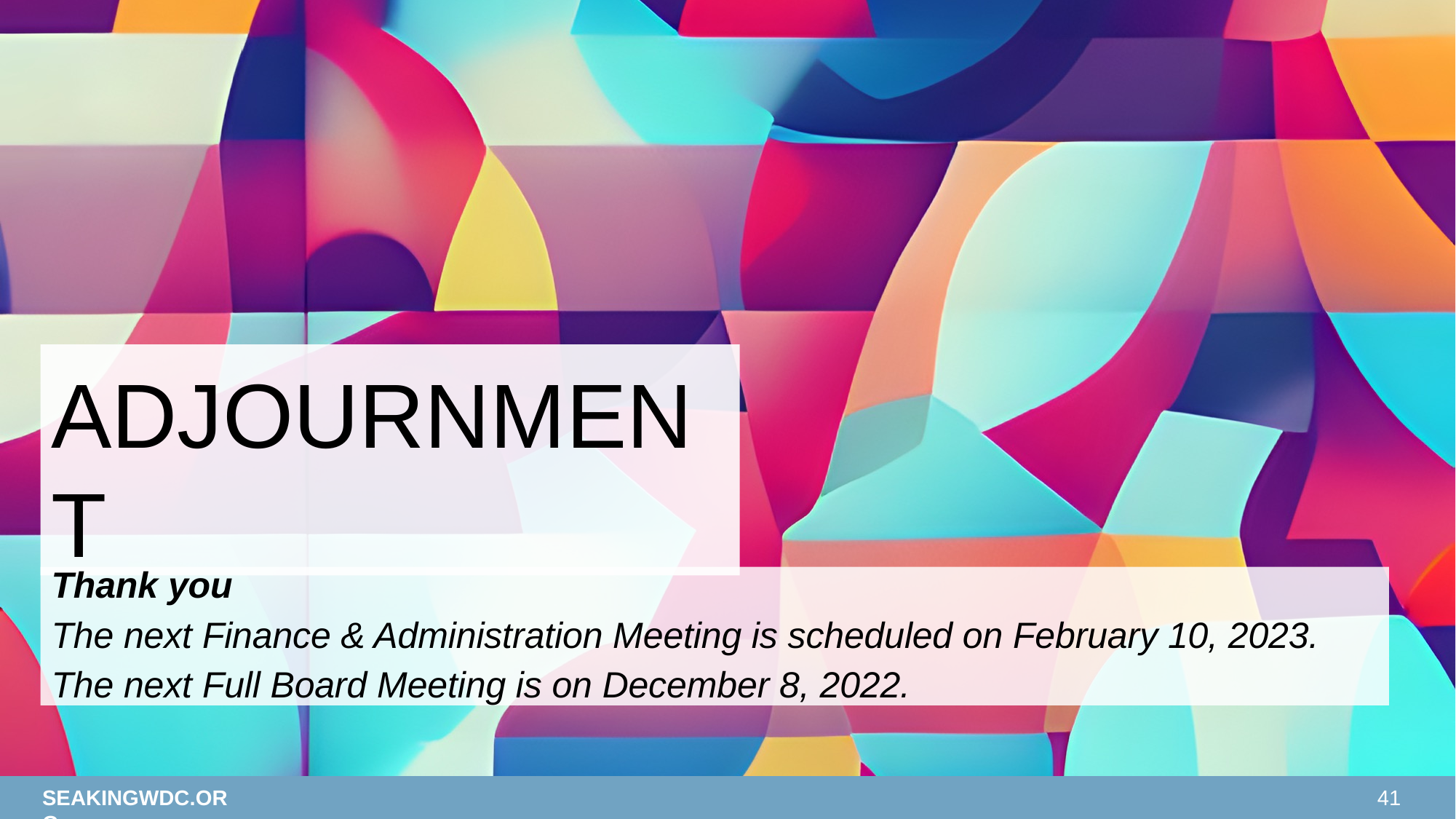

ADJOURNMENT
Thank you
The next Finance & Administration Meeting is scheduled on February 10, 2023.
The next Full Board Meeting is on December 8, 2022.